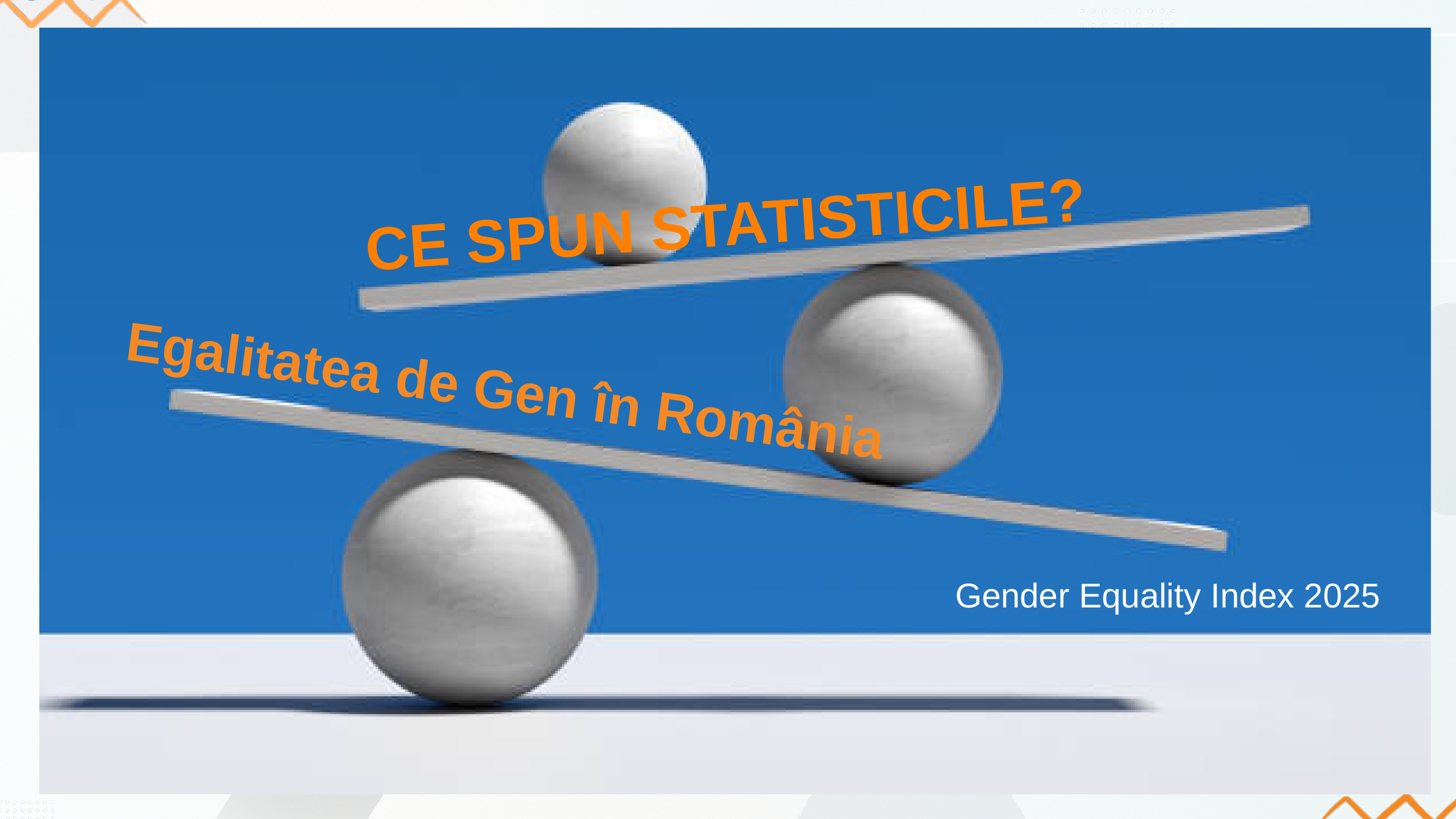

CE SPUN STATISTICILE?

Egalitatea de Gen în România
Gender Equality Index 2025